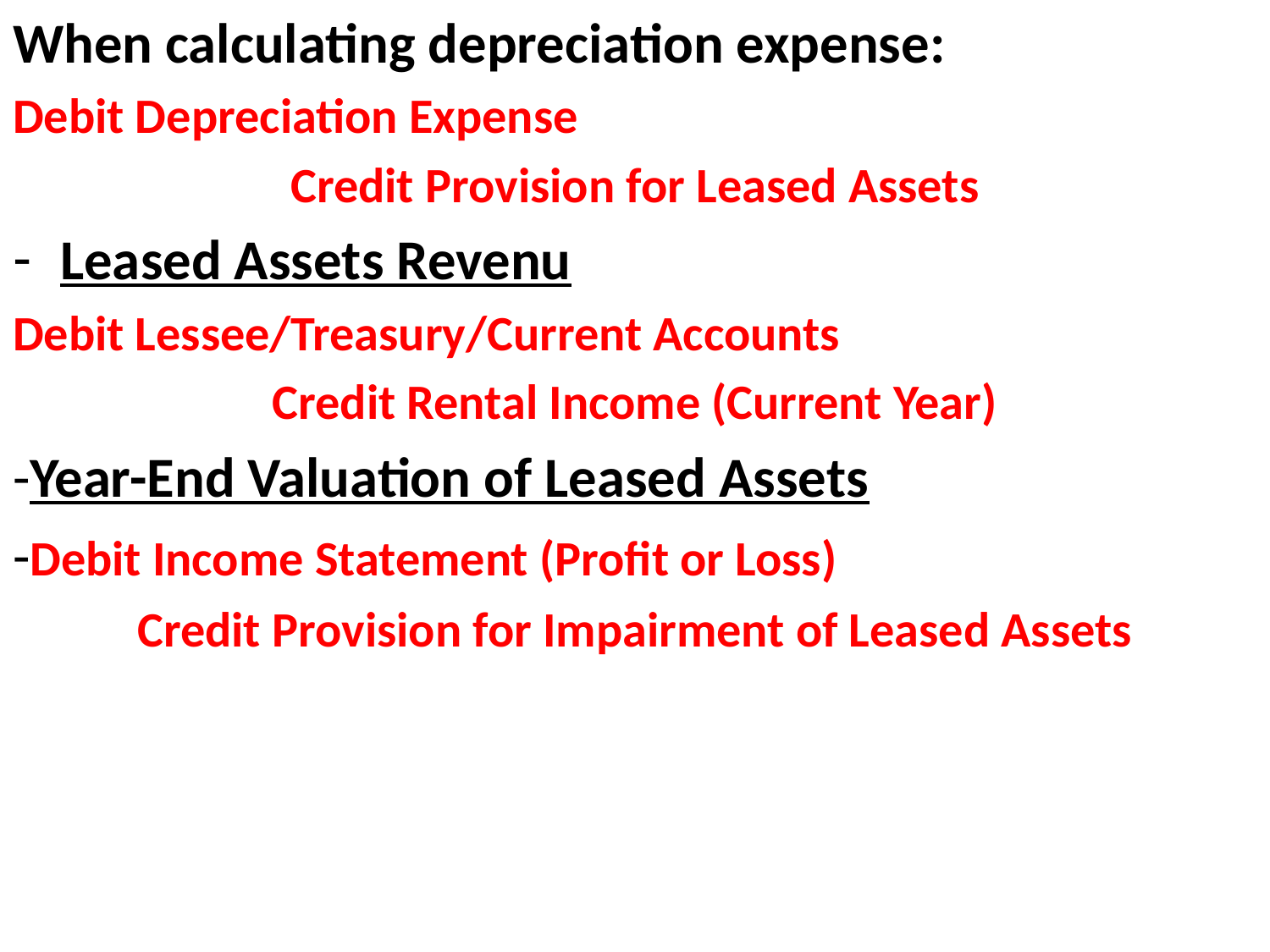

When calculating depreciation expense:
Debit Depreciation Expense
Credit Provision for Leased Assets
Leased Assets Revenu
Debit Lessee/Treasury/Current Accounts
Credit Rental Income (Current Year)
-Year-End Valuation of Leased Assets
-Debit Income Statement (Profit or Loss)
Credit Provision for Impairment of Leased Assets